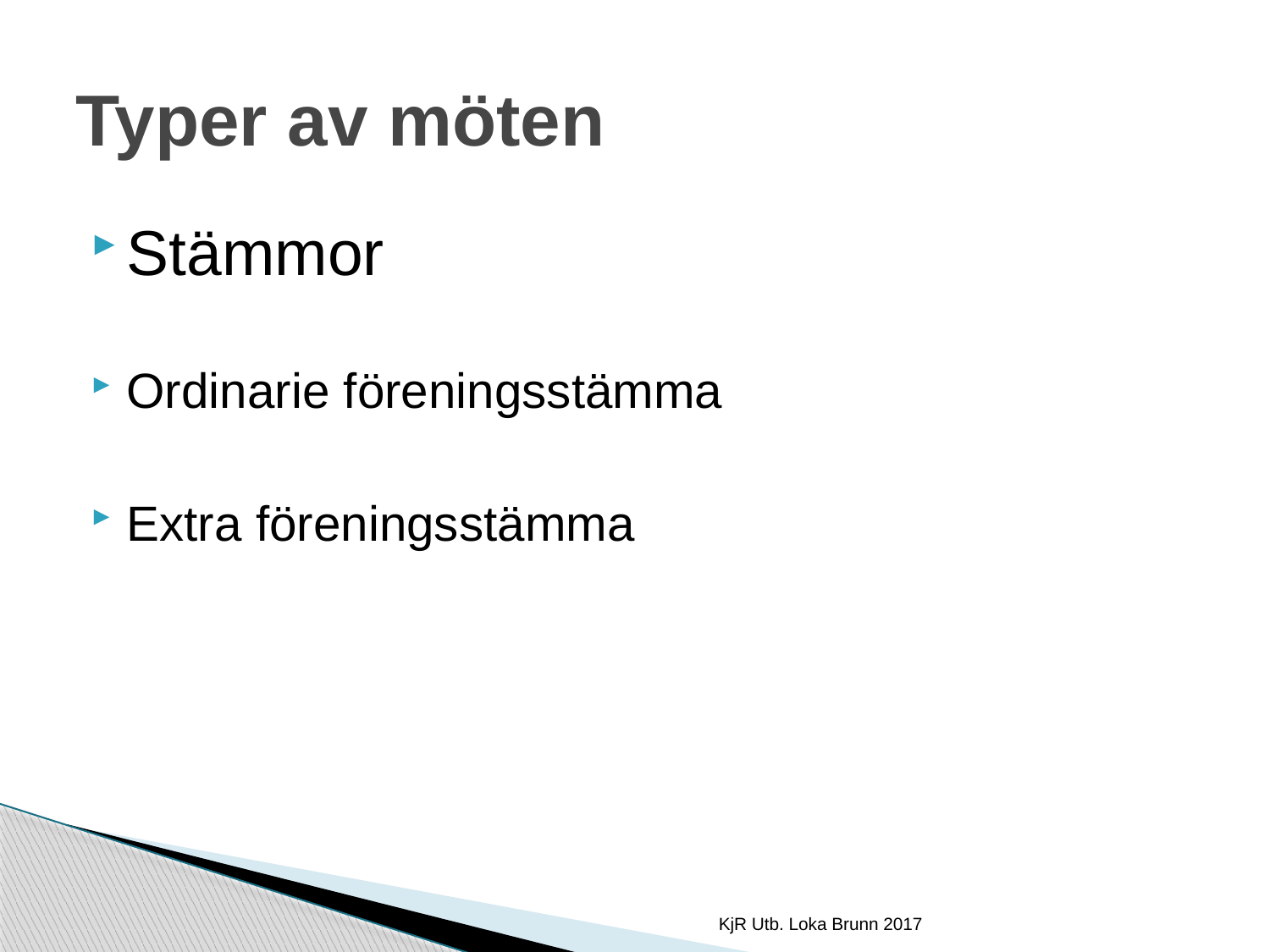

# Typer av möten
Stämmor

Ordinarie föreningsstämma

Extra föreningsstämma

KjR Utb. Loka Brunn 2017